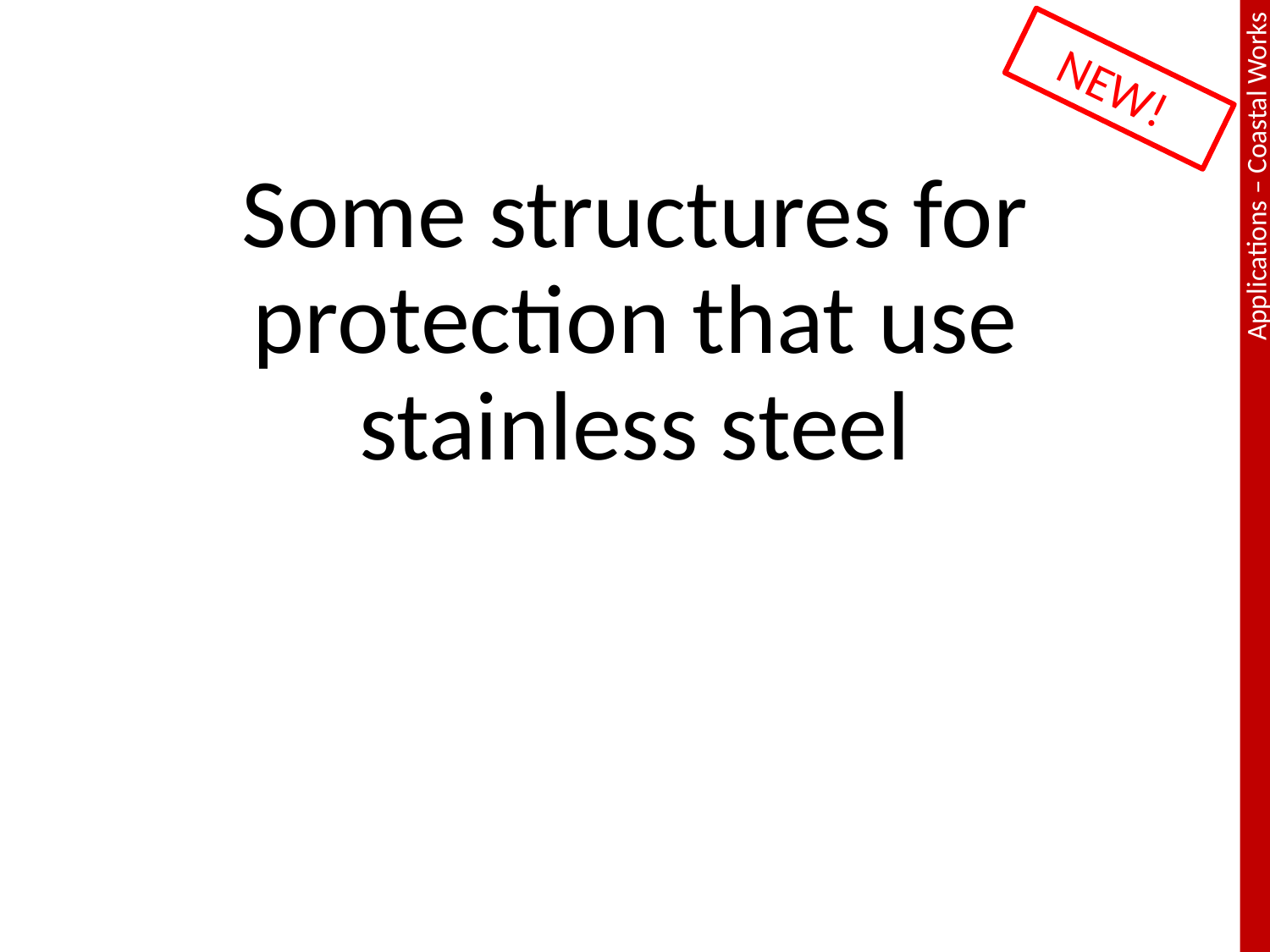

NEW!
# Some structures for protection that use stainless steel